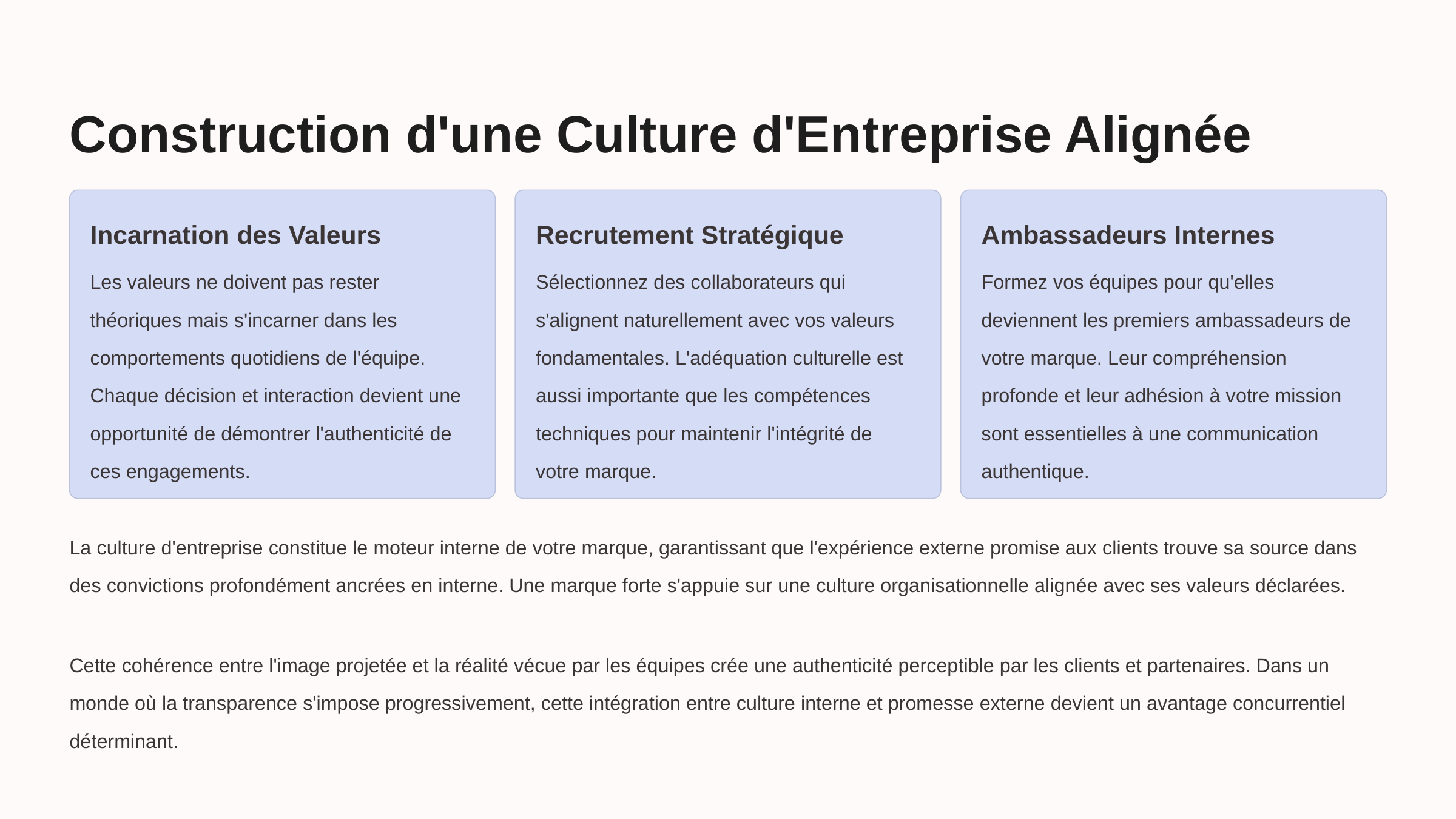

Construction d'une Culture d'Entreprise Alignée

Incarnation des Valeurs
Recrutement Stratégique
Ambassadeurs Internes
Les valeurs ne doivent pas rester théoriques mais s'incarner dans les comportements quotidiens de l'équipe. Chaque décision et interaction devient une opportunité de démontrer l'authenticité de ces engagements.
Sélectionnez des collaborateurs qui s'alignent naturellement avec vos valeurs fondamentales. L'adéquation culturelle est aussi importante que les compétences techniques pour maintenir l'intégrité de votre marque.
Formez vos équipes pour qu'elles deviennent les premiers ambassadeurs de votre marque. Leur compréhension profonde et leur adhésion à votre mission sont essentielles à une communication authentique.
La culture d'entreprise constitue le moteur interne de votre marque, garantissant que l'expérience externe promise aux clients trouve sa source dans des convictions profondément ancrées en interne. Une marque forte s'appuie sur une culture organisationnelle alignée avec ses valeurs déclarées.
Cette cohérence entre l'image projetée et la réalité vécue par les équipes crée une authenticité perceptible par les clients et partenaires. Dans un monde où la transparence s'impose progressivement, cette intégration entre culture interne et promesse externe devient un avantage concurrentiel déterminant.